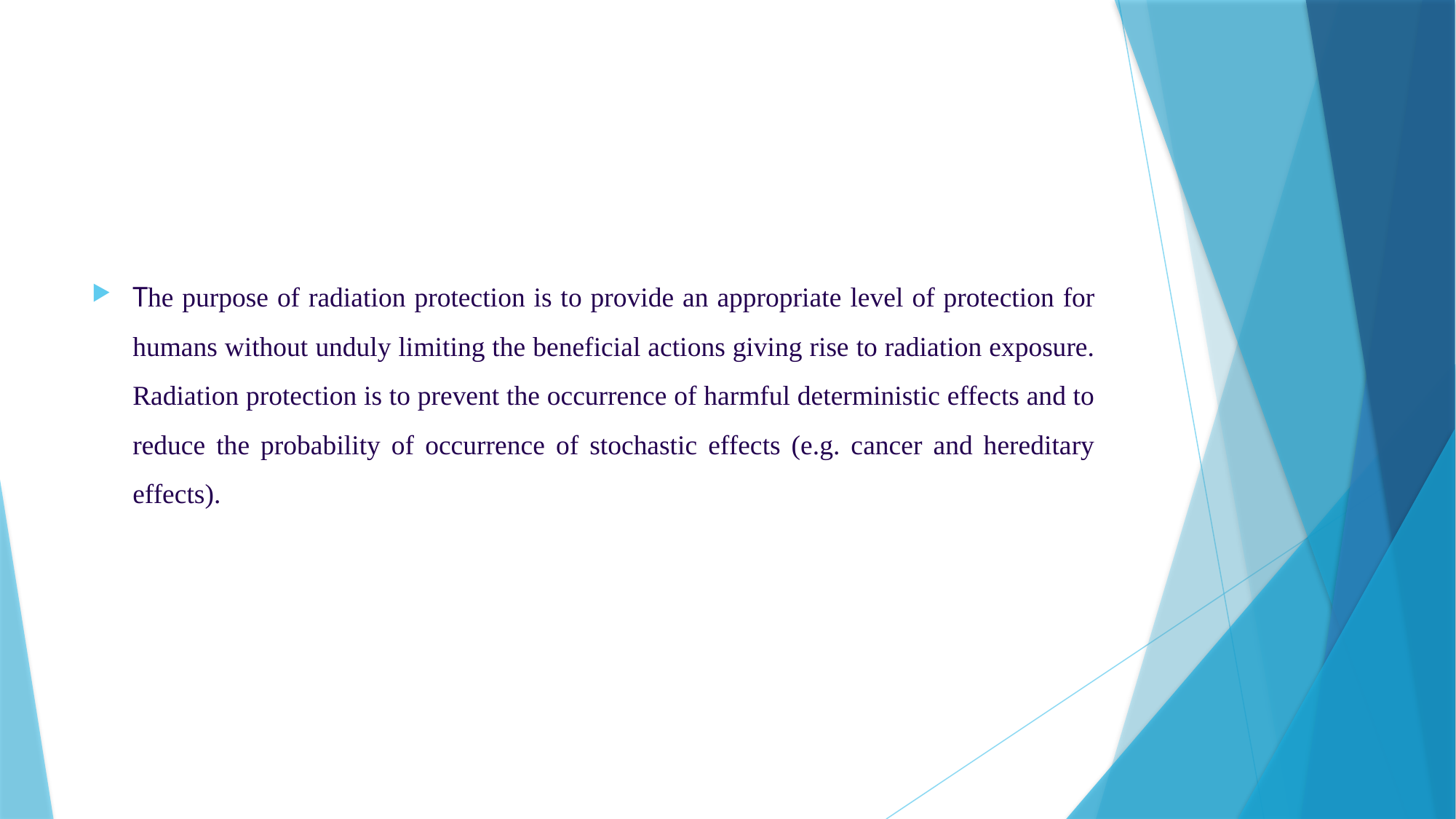

#
The purpose of radiation protection is to provide an appropriate level of protection for humans without unduly limiting the beneficial actions giving rise to radiation exposure. Radiation protection is to prevent the occurrence of harmful deterministic effects and to reduce the probability of occurrence of stochastic effects (e.g. cancer and hereditary effects).